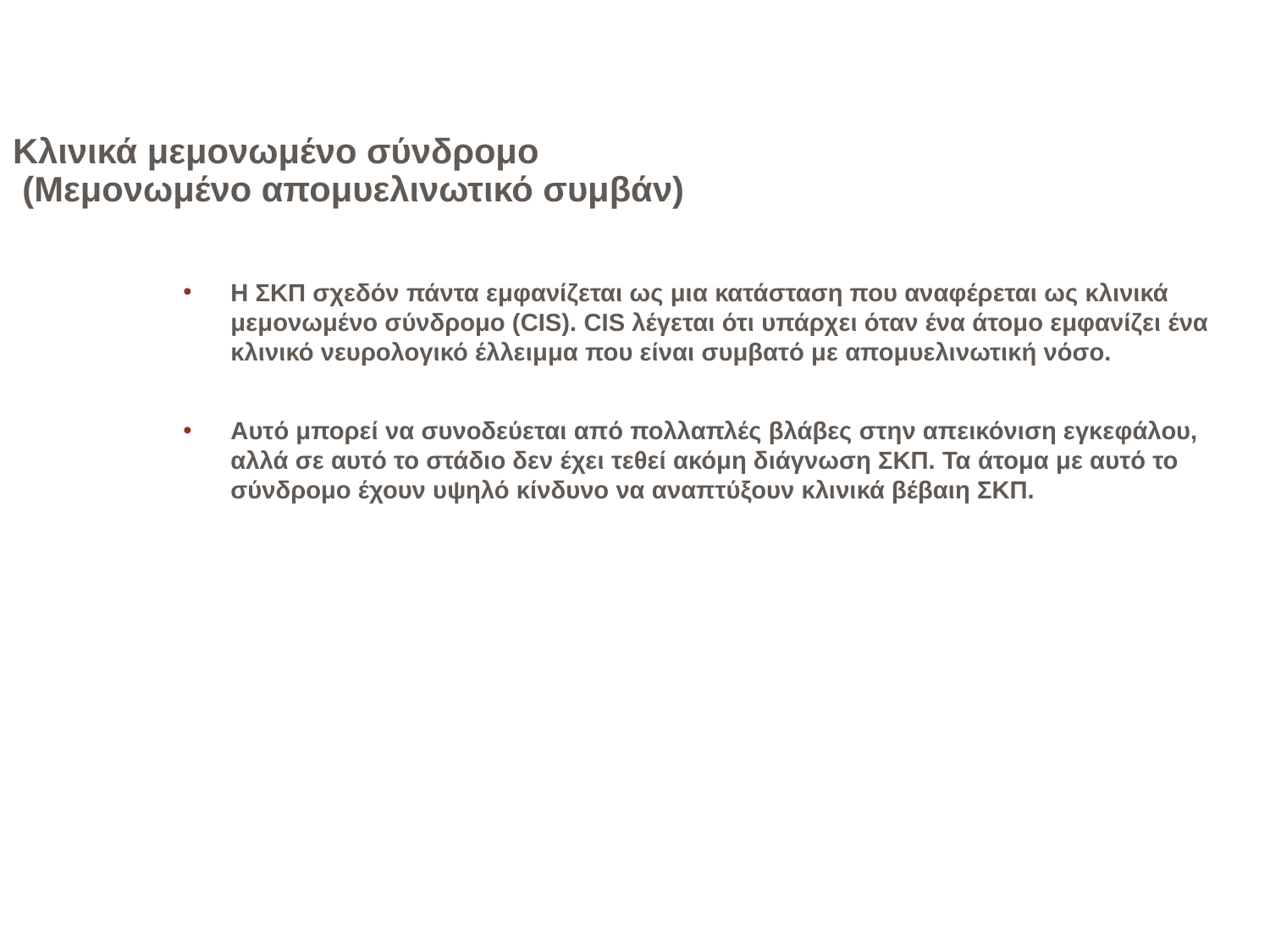

Κλινικά μεμονωμένο σύνδρομο
 (Μεμονωμένο απομυελινωτικό συμβάν)
Η ΣΚΠ σχεδόν πάντα εμφανίζεται ως μια κατάσταση που αναφέρεται ως κλινικά μεμονωμένο σύνδρομο (CIS). CIS λέγεται ότι υπάρχει όταν ένα άτομο εμφανίζει ένα κλινικό νευρολογικό έλλειμμα που είναι συμβατό με απομυελινωτική νόσο.

Αυτό μπορεί να συνοδεύεται από πολλαπλές βλάβες στην απεικόνιση εγκεφάλου, αλλά σε αυτό το στάδιο δεν έχει τεθεί ακόμη διάγνωση ΣΚΠ. Τα άτομα με αυτό το σύνδρομο έχουν υψηλό κίνδυνο να αναπτύξουν κλινικά βέβαιη ΣΚΠ.